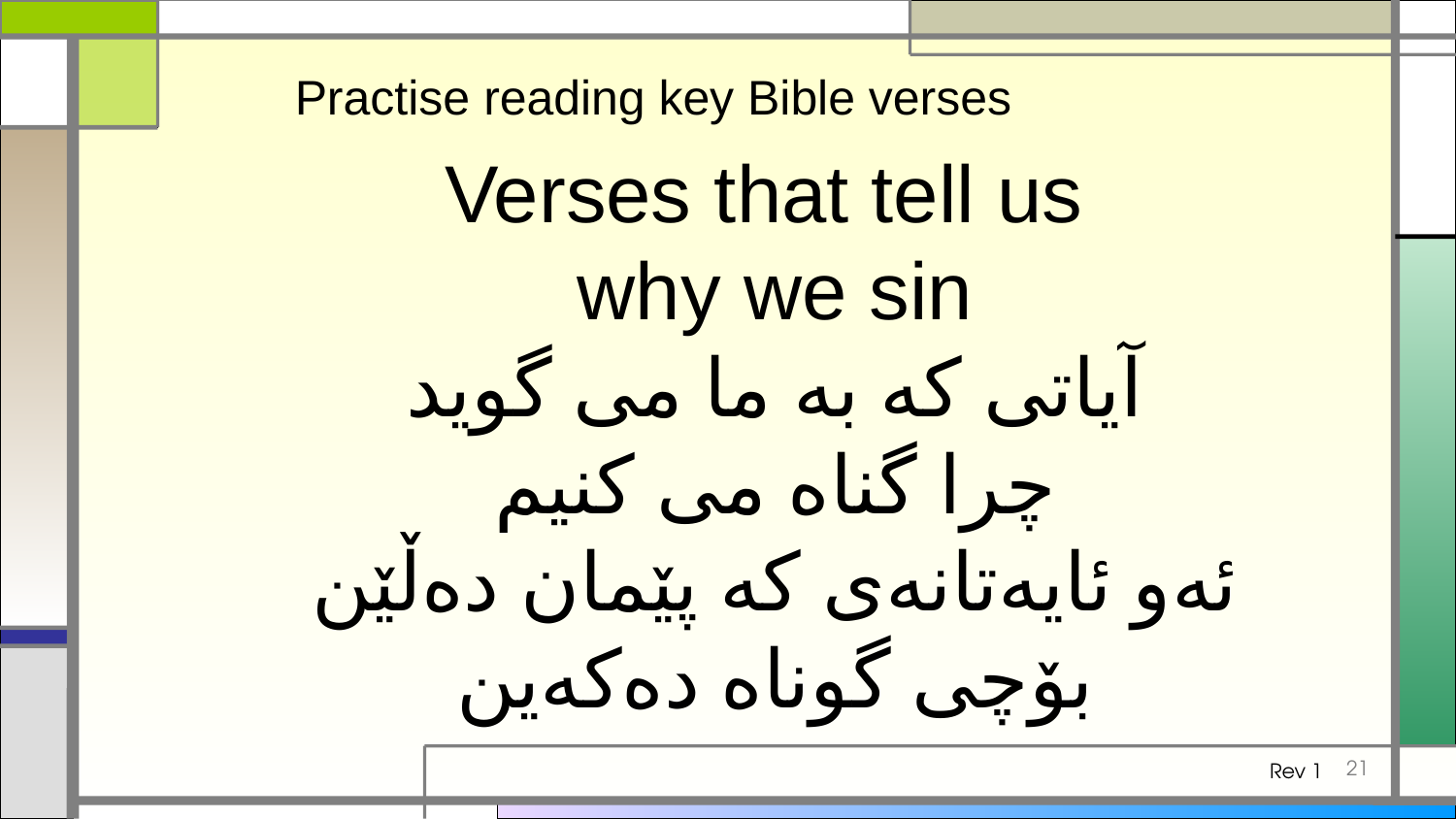

Practise reading key Bible verses
Verses that tell us
why we sin
آیاتی که به ما می گوید
چرا گناه می کنیم
ئەو ئایەتانەی کە پێمان دەڵێن
بۆچی گوناه دەکەین
21
Rev 1